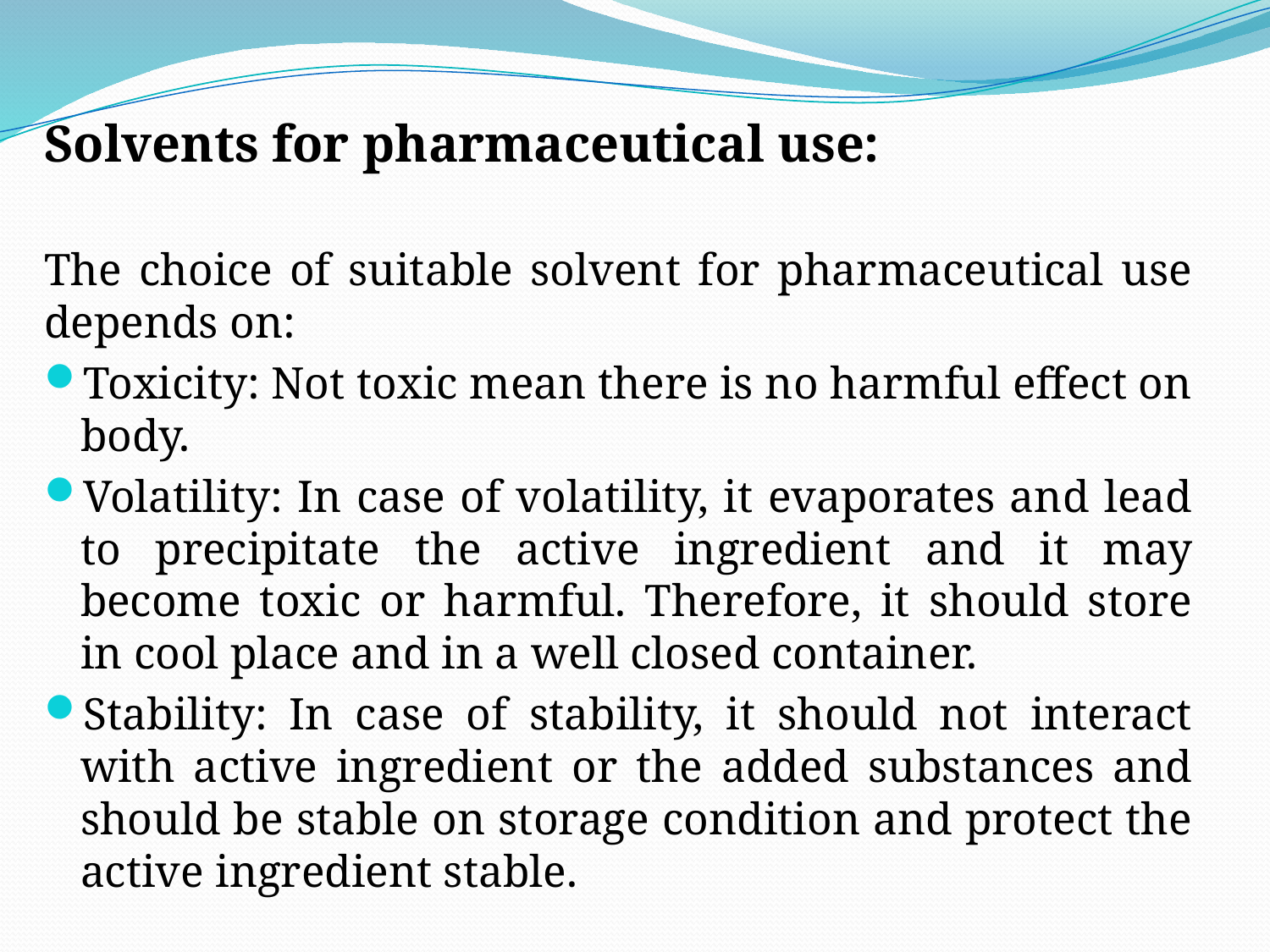

Solvents for pharmaceutical use:

The choice of suitable solvent for pharmaceutical use depends on:
Toxicity: Not toxic mean there is no harmful effect on body.
Volatility: In case of volatility, it evaporates and lead to precipitate the active ingredient and it may become toxic or harmful. Therefore, it should store in cool place and in a well closed container.
Stability: In case of stability, it should not interact with active ingredient or the added substances and should be stable on storage condition and protect the active ingredient stable.